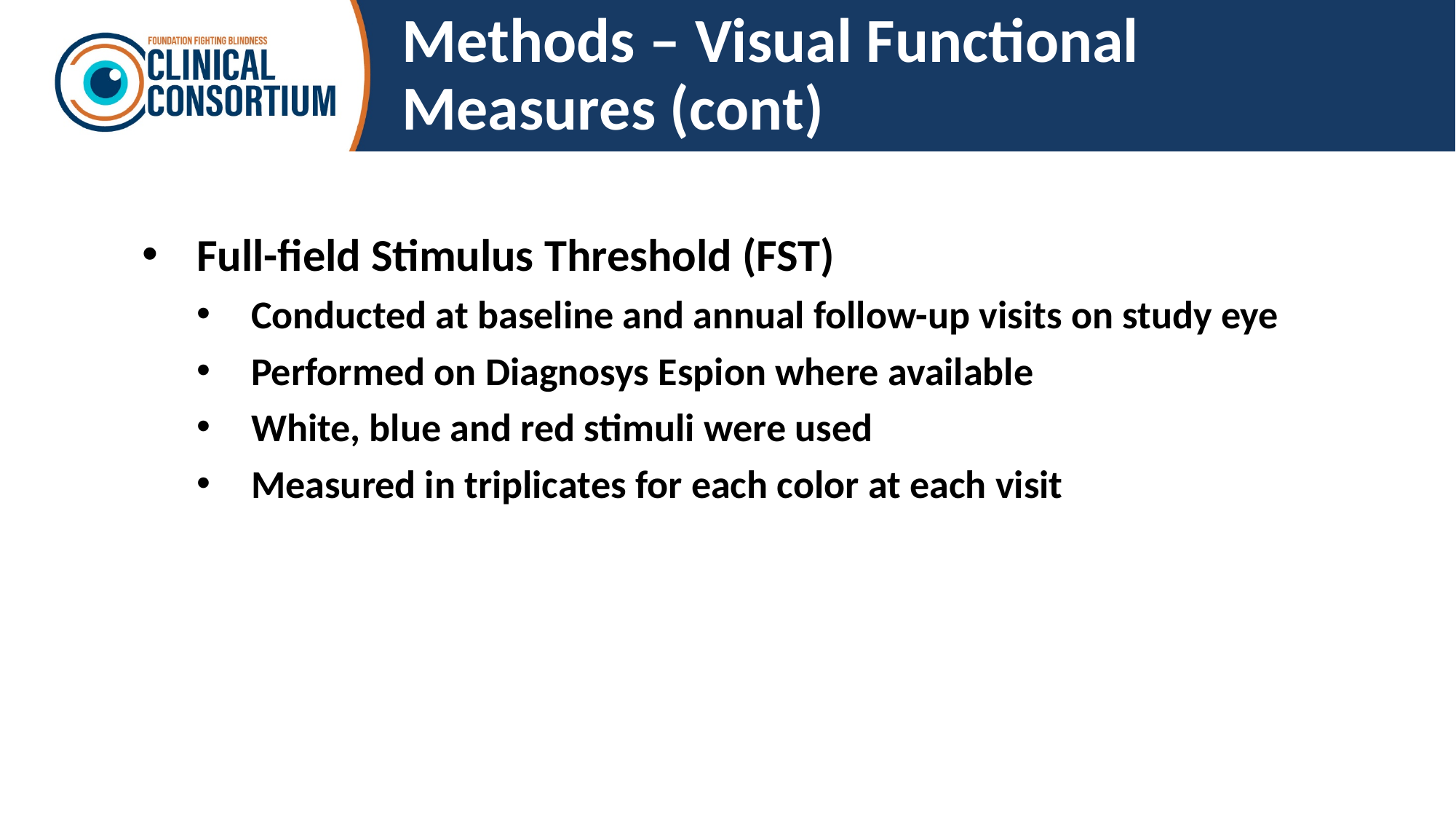

# Methods – Visual Functional Measures (cont)
Full-field Stimulus Threshold (FST)
Conducted at baseline and annual follow-up visits on study eye
Performed on Diagnosys Espion where available
White, blue and red stimuli were used
Measured in triplicates for each color at each visit